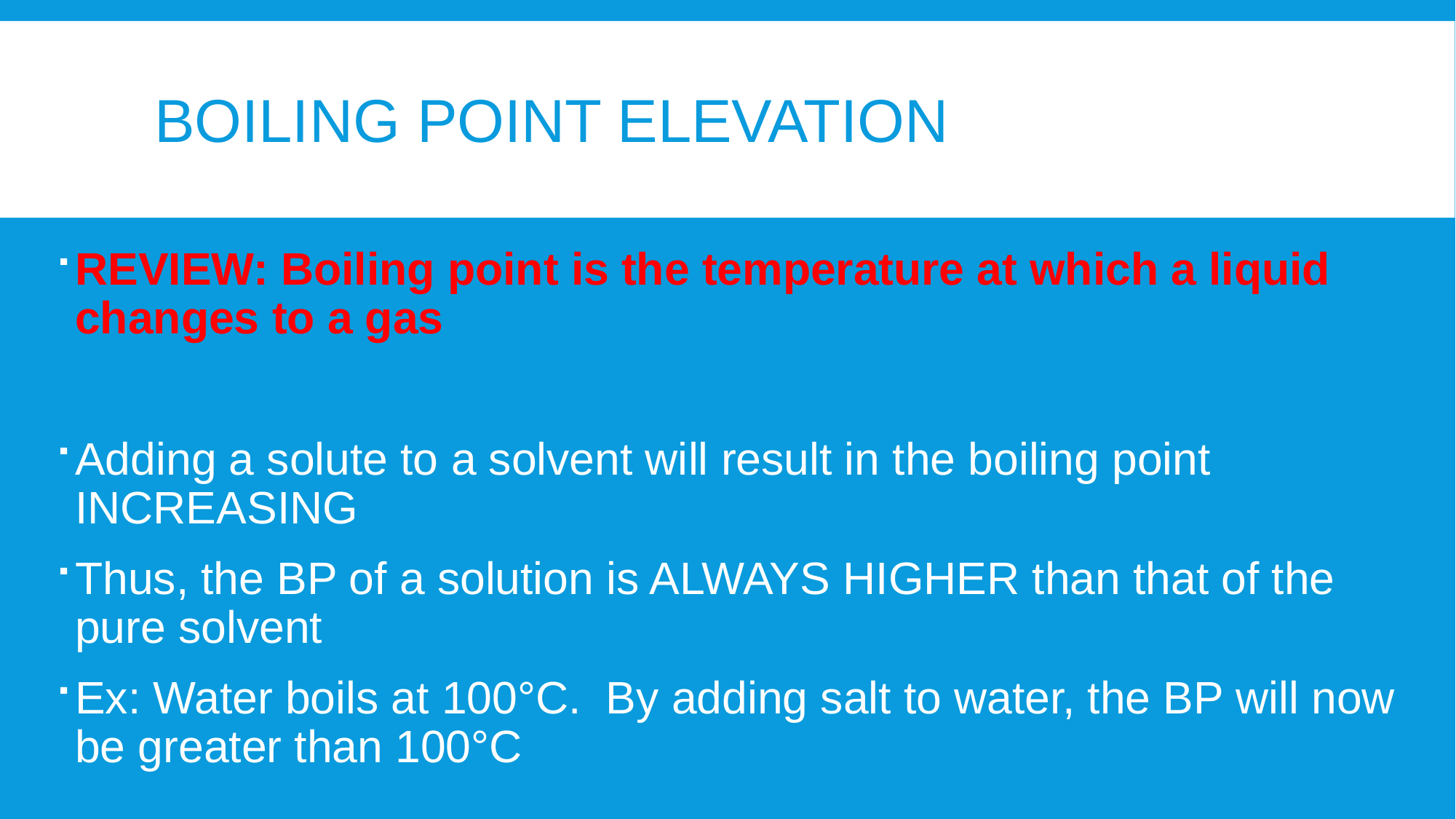

# Boiling point elevation
REVIEW: Boiling point is the temperature at which a liquid changes to a gas

Adding a solute to a solvent will result in the boiling point INCREASING
Thus, the BP of a solution is ALWAYS HIGHER than that of the pure solvent
Ex: Water boils at 100°C.  By adding salt to water, the BP will now be greater than 100°C